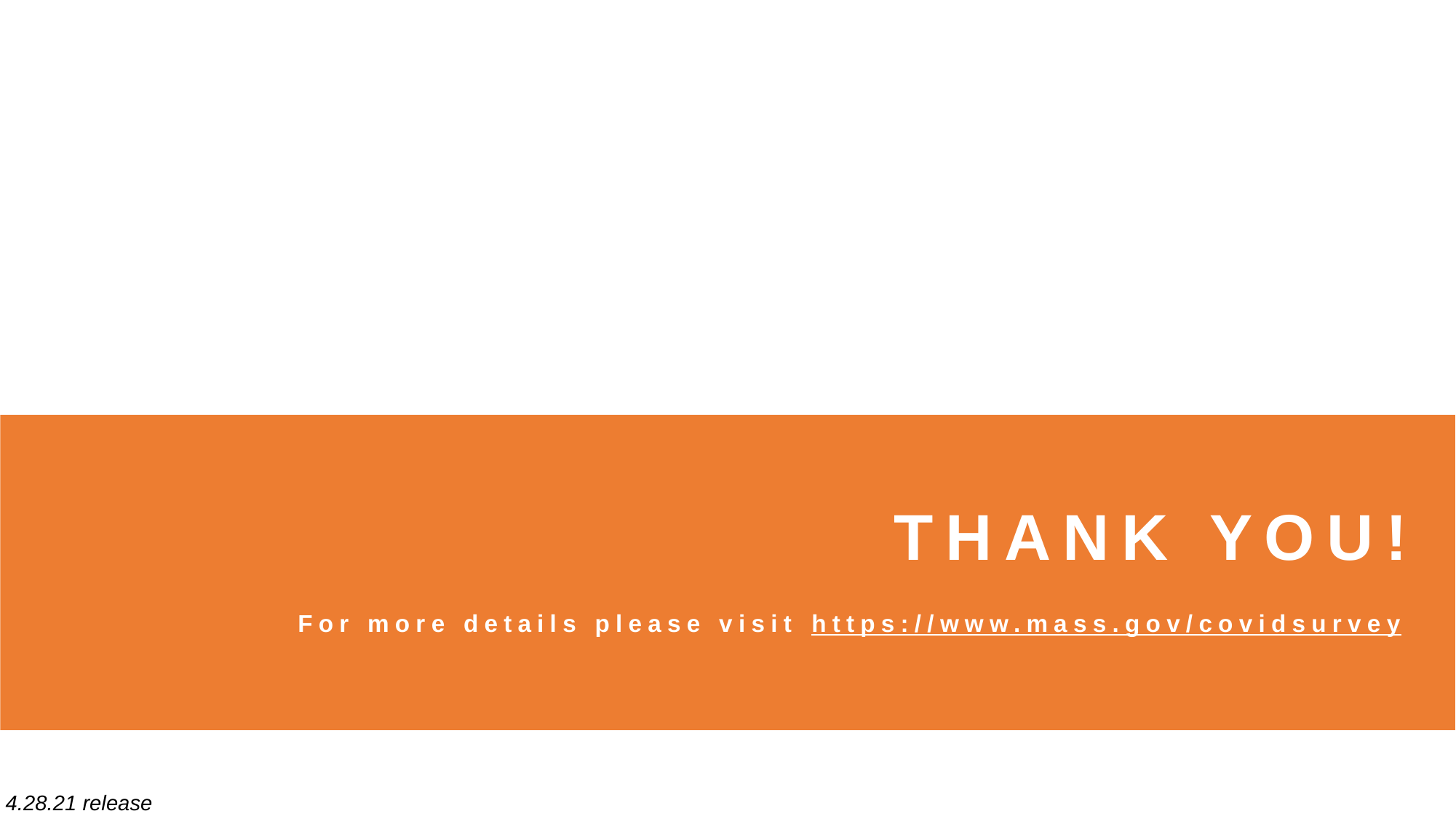

THANK YOU!
For more details please visit https://www.mass.gov/covidsurvey
4.28.21 release